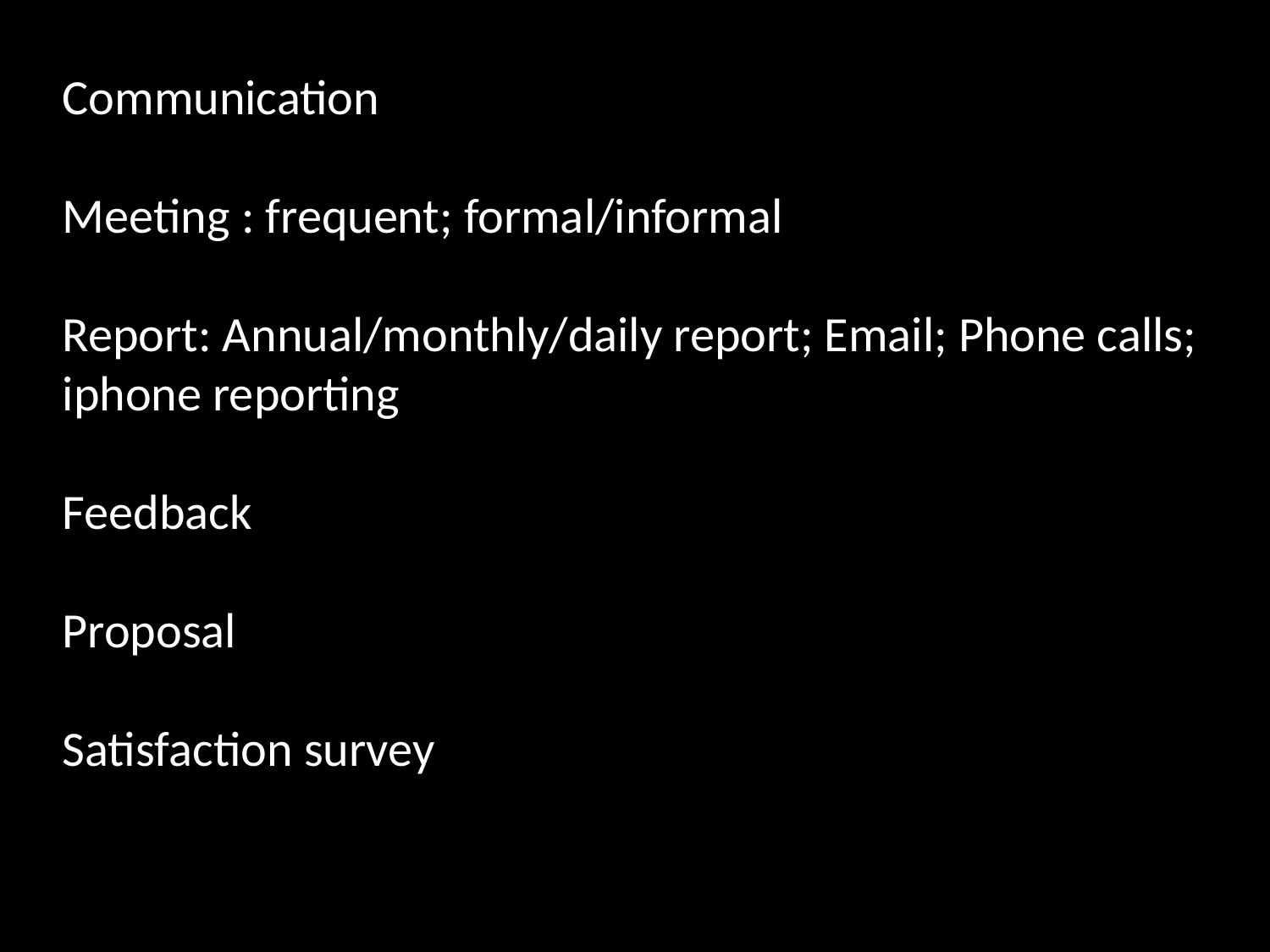

Communication

Meeting : frequent; formal/informal

Report: Annual/monthly/daily report; Email; Phone calls; iphone reporting

Feedback

Proposal

Satisfaction survey